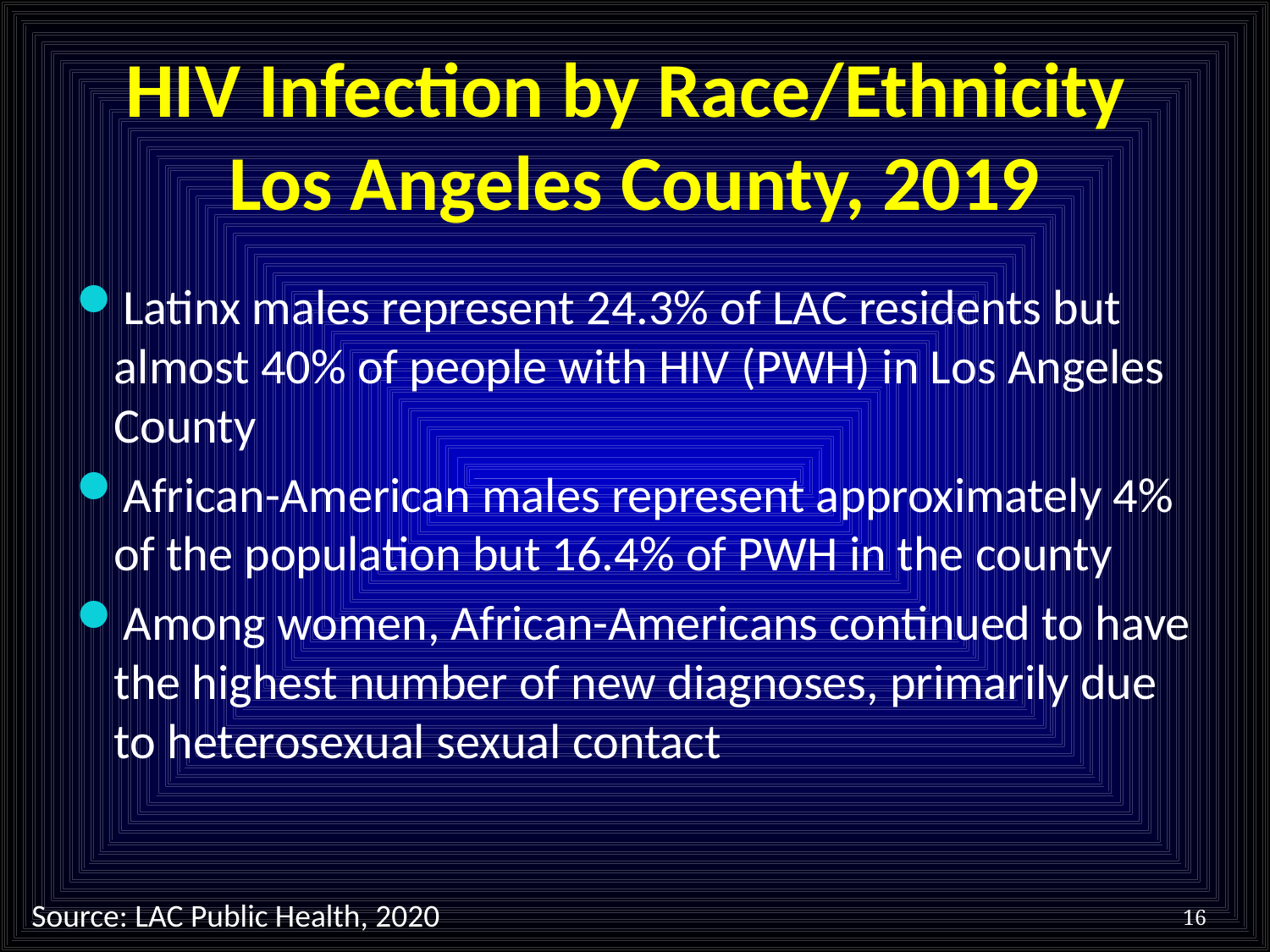

# HIV Infection by Race/Ethnicity Los Angeles County, 2019
Latinx males represent 24.3% of LAC residents but almost 40% of people with HIV (PWH) in Los Angeles County
African-American males represent approximately 4% of the population but 16.4% of PWH in the county
Among women, African-Americans continued to have the highest number of new diagnoses, primarily due to heterosexual sexual contact

16
Source: LAC Public Health, 2020